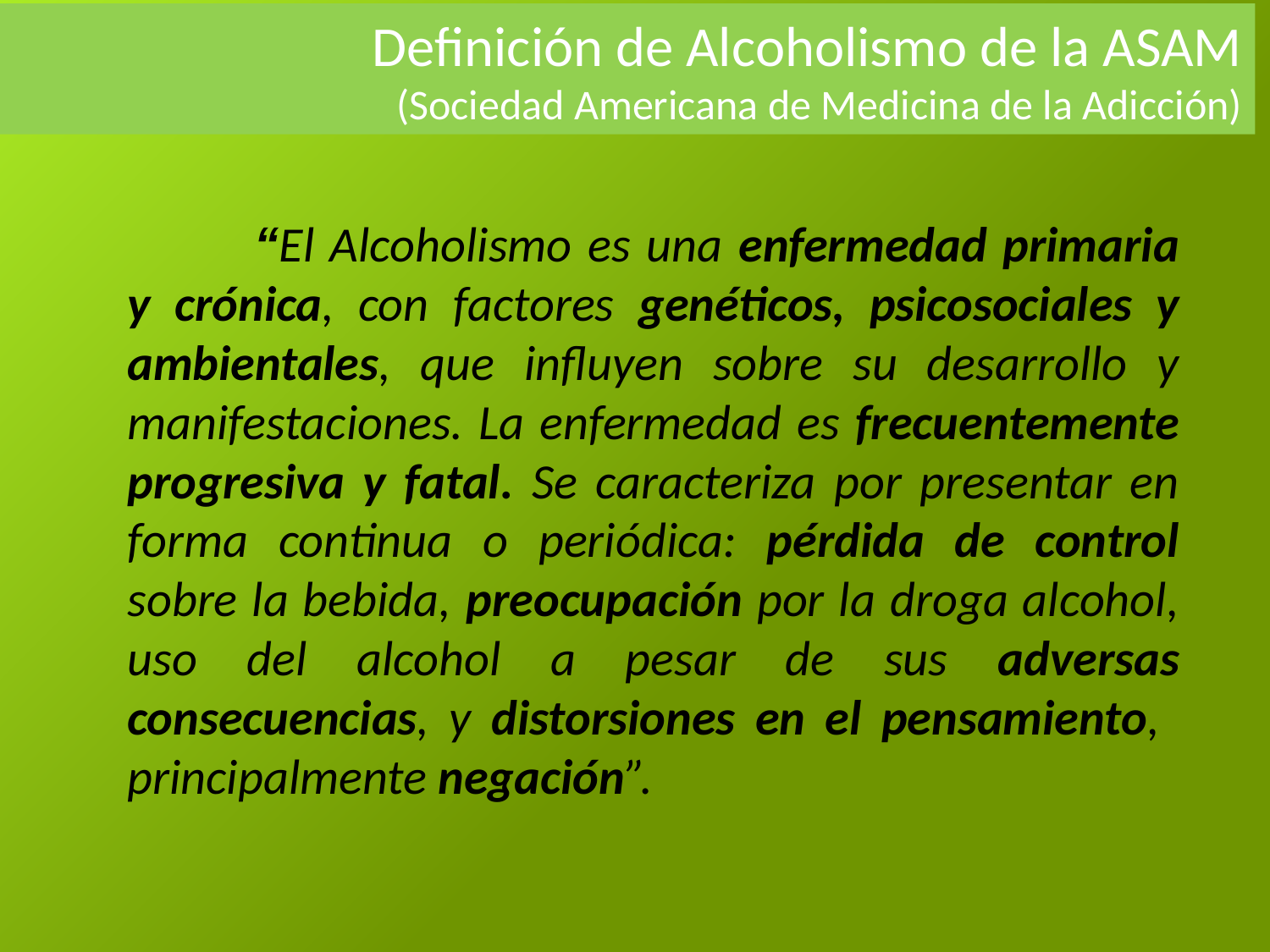

Definición de Alcoholismo de la ASAM
(Sociedad Americana de Medicina de la Adicción)
	“El Alcoholismo es una enfermedad primaria y crónica, con factores genéticos, psicosociales y ambientales, que influyen sobre su desarrollo y manifestaciones. La enfermedad es frecuentemente progresiva y fatal. Se caracteriza por presentar en forma continua o periódica: pérdida de control sobre la bebida, preocupación por la droga alcohol, uso del alcohol a pesar de sus adversas consecuencias, y distorsiones en el pensamiento,  principalmente negación”.